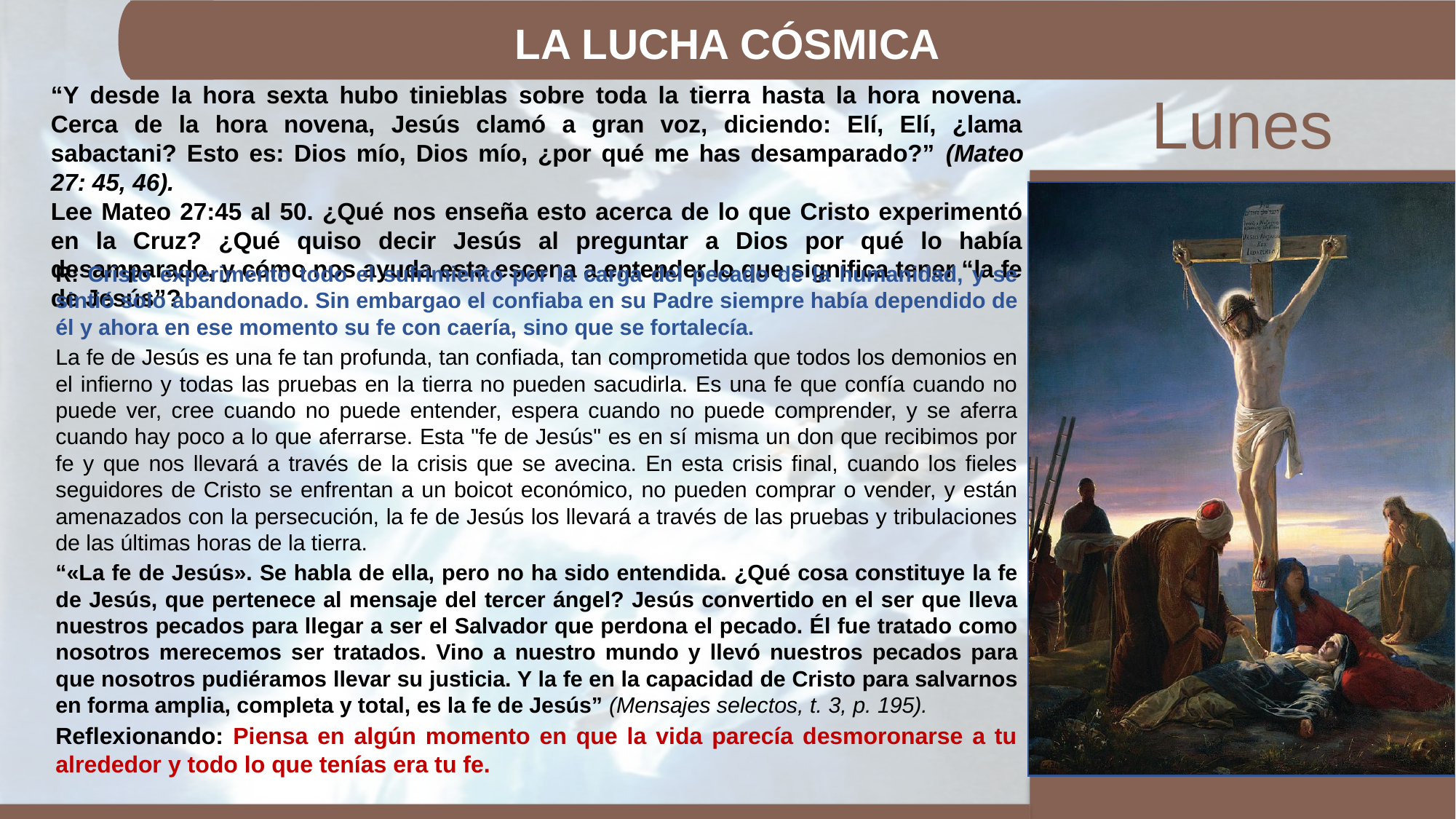

LA LUCHA CÓSMICA
“Y desde la hora sexta hubo tinieblas sobre toda la tierra hasta la hora novena. Cerca de la hora novena, Jesús clamó a gran voz, diciendo: Elí, Elí, ¿lama sabactani? Esto es: Dios mío, Dios mío, ¿por qué me has desamparado?” (Mateo 27: 45, 46).
Lee Mateo 27:45 al 50. ¿Qué nos enseña esto acerca de lo que Cristo experimentó en la Cruz? ¿Qué quiso decir Jesús al preguntar a Dios por qué lo había desamparado, y cómo nos ayuda esta escena a entender lo que significa tener “la fe de Jesús”?

R: Cristo experimento todo el sufrimiento por la carga del pecado de la humanidad, y se sintió solo abandonado. Sin embargao el confiaba en su Padre siempre había dependido de él y ahora en ese momento su fe con caería, sino que se fortalecía.
La fe de Jesús es una fe tan profunda, tan confiada, tan comprometida que todos los demonios en el infierno y todas las pruebas en la tierra no pueden sacudirla. Es una fe que confía cuando no puede ver, cree cuando no puede entender, espera cuando no puede comprender, y se aferra cuando hay poco a lo que aferrarse. Esta "fe de Jesús" es en sí misma un don que recibimos por fe y que nos llevará a través de la crisis que se avecina. En esta crisis final, cuando los fieles seguidores de Cristo se enfrentan a un boicot económico, no pueden comprar o vender, y están amenazados con la persecución, la fe de Jesús los llevará a través de las pruebas y tribulaciones de las últimas horas de la tierra.
“«La fe de Jesús». Se habla de ella, pero no ha sido entendida. ¿Qué cosa constituye la fe de Jesús, que pertenece al mensaje del tercer ángel? Jesús convertido en el ser que lleva nuestros pecados para llegar a ser el Salvador que perdona el pecado. Él fue tratado como nosotros merecemos ser tratados. Vino a nuestro mundo y llevó nuestros pecados para que nosotros pudiéramos llevar su justicia. Y la fe en la capacidad de Cristo para salvarnos en forma amplia, completa y total, es la fe de Jesús” (Mensajes selectos, t. 3, p. 195).
Reflexionando: Piensa en algún momento en que la vida parecía desmoronarse a tu alrededor y todo lo que tenías era tu fe.